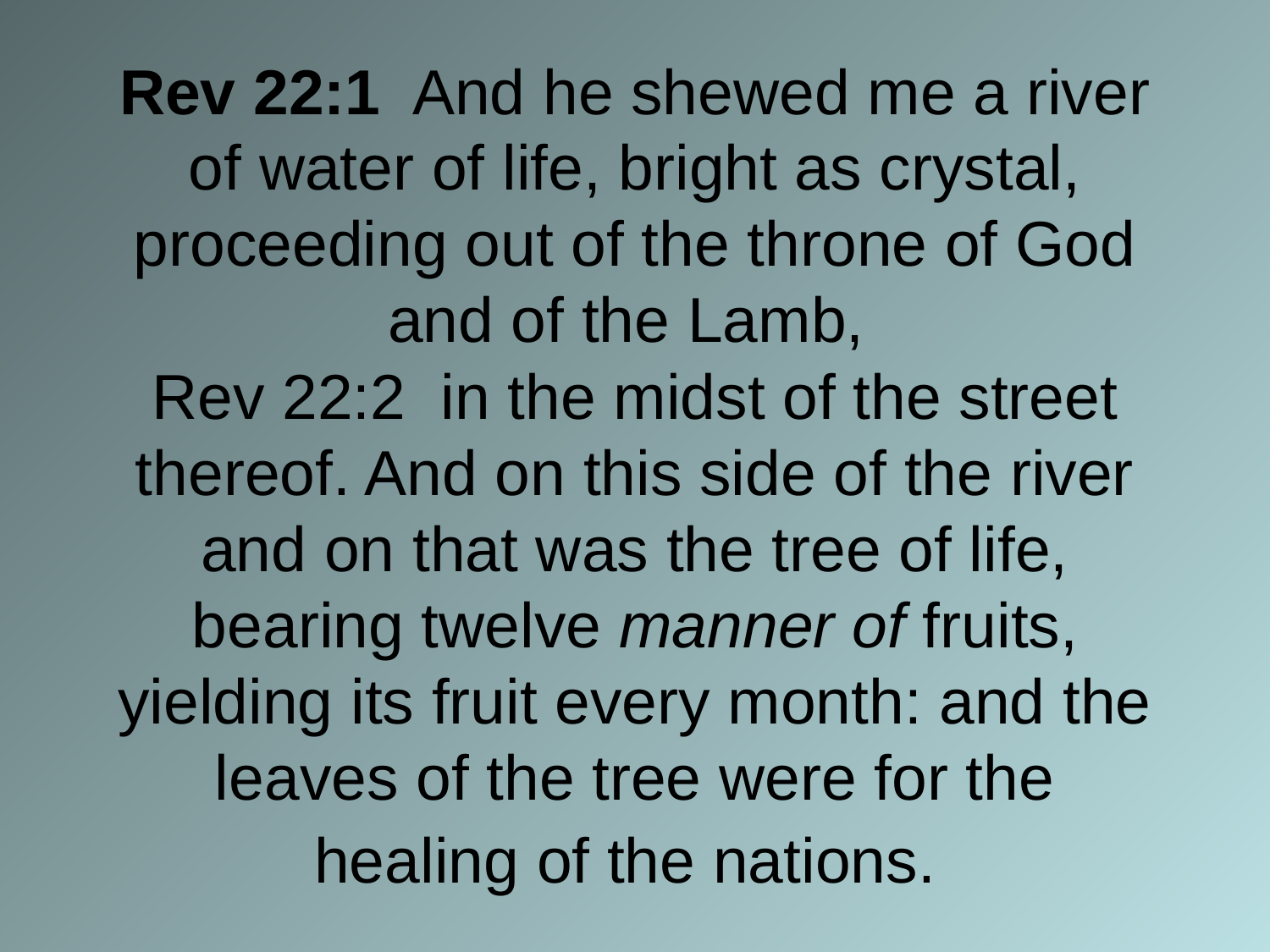

# Rev 22:1  And he shewed me a river of water of life, bright as crystal, proceeding out of the throne of God and of the Lamb, Rev 22:2  in the midst of the street thereof. And on this side of the river and on that was the tree of life, bearing twelve manner of fruits, yielding its fruit every month: and the leaves of the tree were for the healing of the nations.